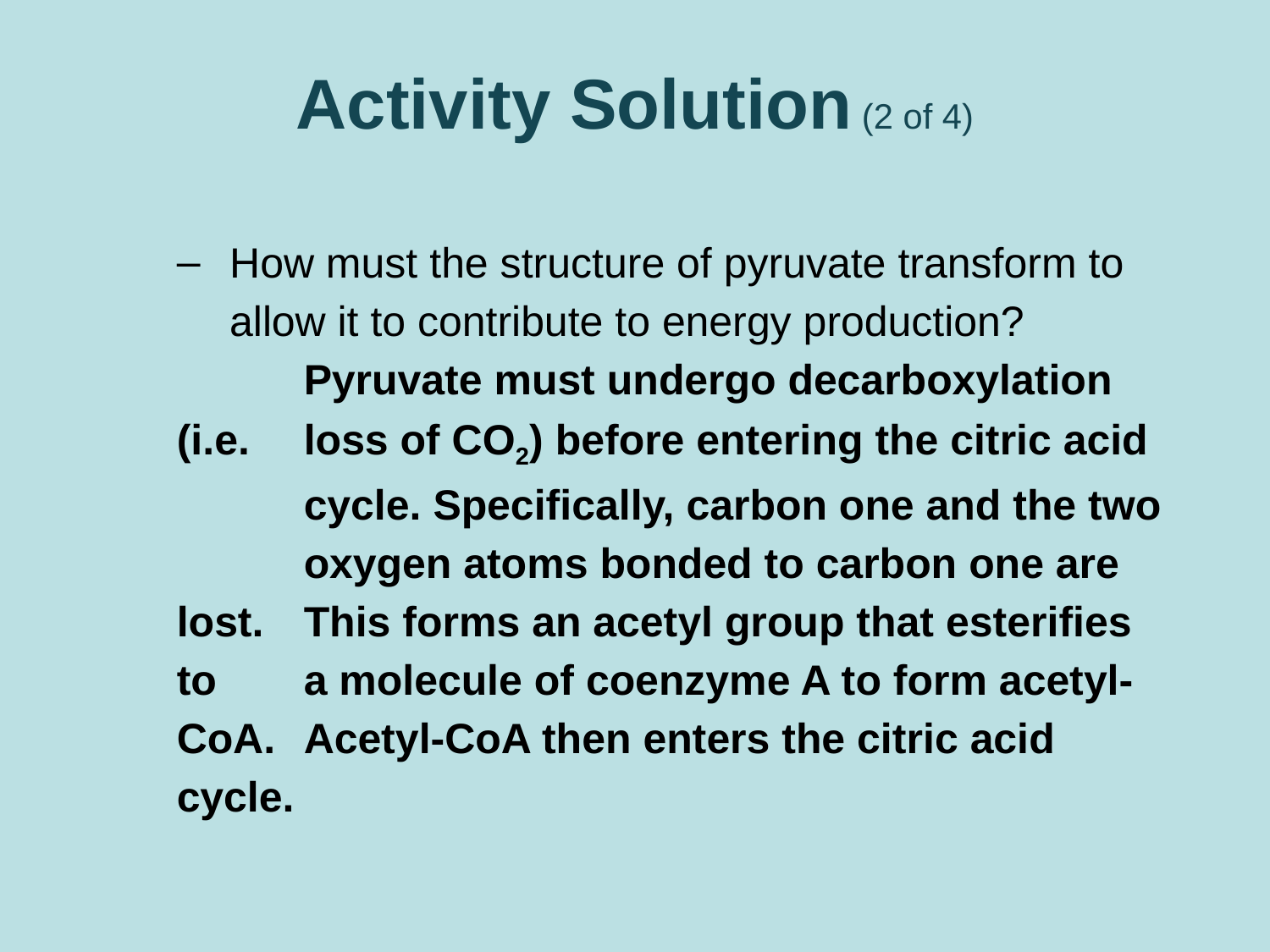

# Activity Solution (2 of 4)
How must the structure of pyruvate transform to allow it to contribute to energy production?
	Pyruvate must undergo decarboxylation (i.e. 	loss of CO2) before entering the citric acid 	cycle. Specifically, carbon one and the two 	oxygen atoms bonded to carbon one are lost. 	This forms an acetyl group that esterifies to 	a molecule of coenzyme A to form acetyl-CoA. 	Acetyl-CoA then enters the citric acid cycle.